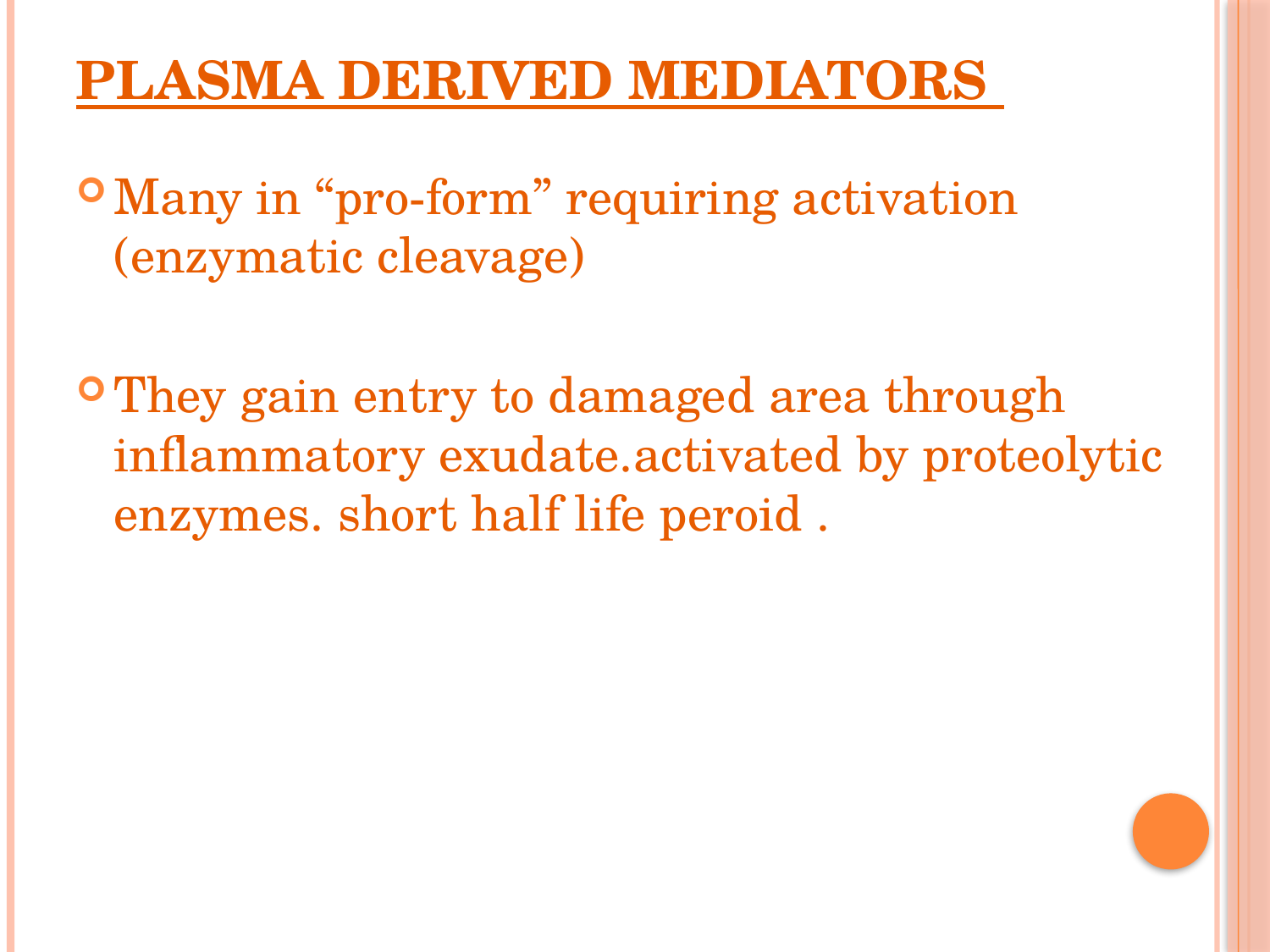

# Plasma derived mediators
Many in “pro-form” requiring activation (enzymatic cleavage)

They gain entry to damaged area through inflammatory exudate.activated by proteolytic enzymes. short half life peroid .